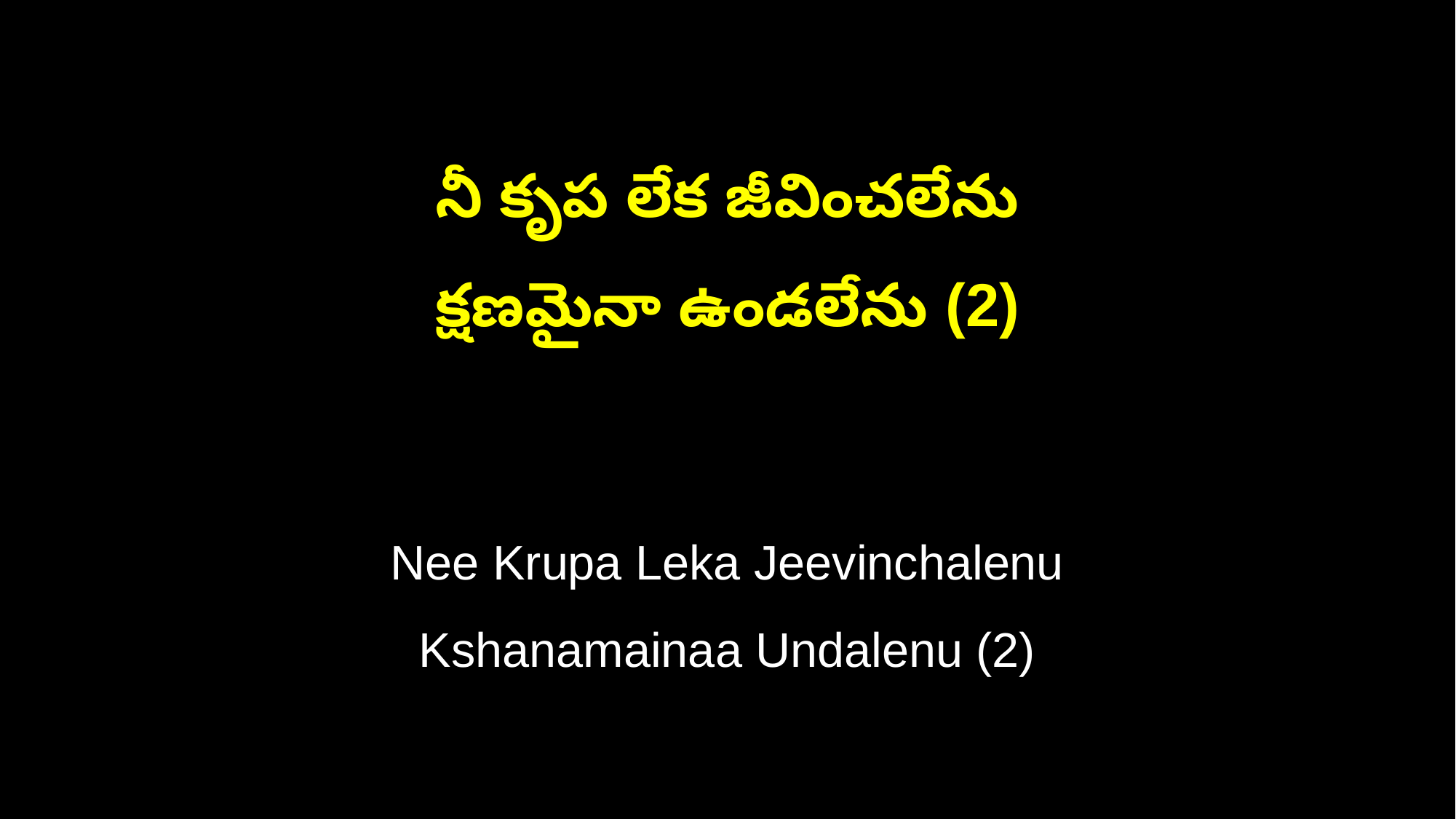

నీ కృప లేక జీవించలేను
క్షణమైనా ఉండలేను (2)
Nee Krupa Leka Jeevinchalenu
Kshanamainaa Undalenu (2)